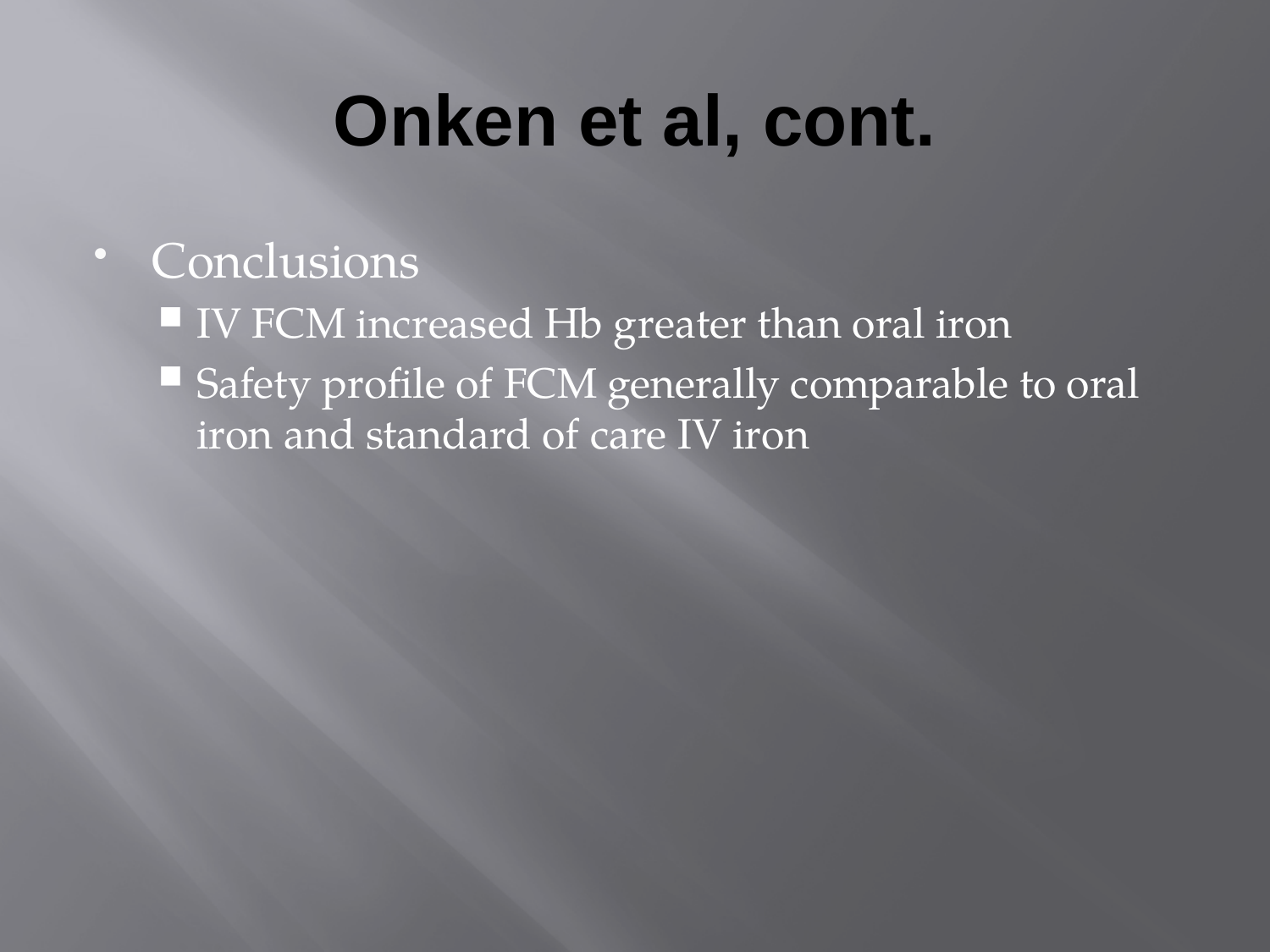

# Onken et al, cont.
Conclusions
IV FCM increased Hb greater than oral iron
Safety profile of FCM generally comparable to oral iron and standard of care IV iron